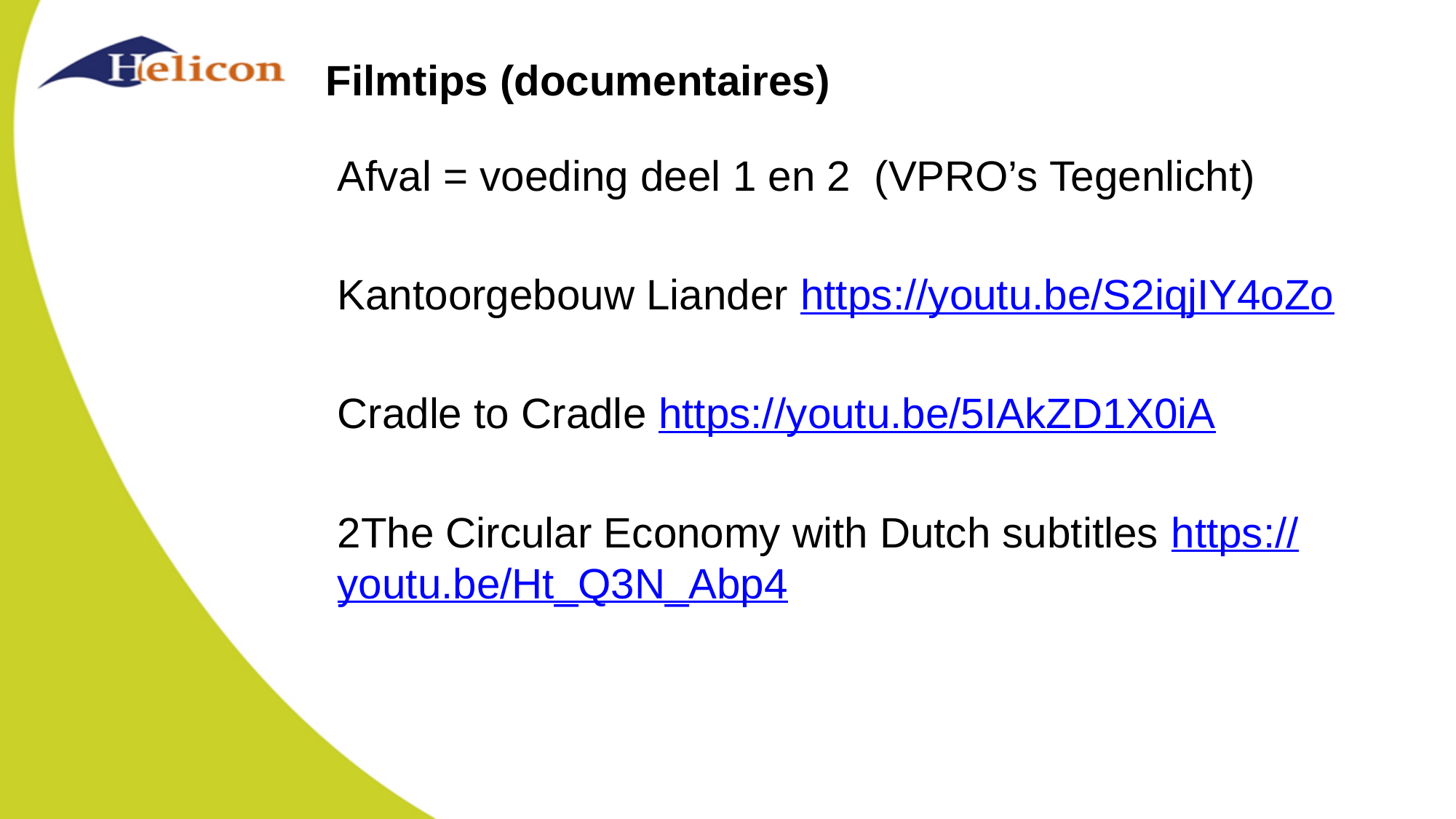

# Filmtips (documentaires)
Afval = voeding deel 1 en 2  (VPRO’s Tegenlicht)

Kantoorgebouw Liander https://youtu.be/S2iqjIY4oZo

Cradle to Cradle https://youtu.be/5IAkZD1X0iA

2The Circular Economy with Dutch subtitles https://youtu.be/Ht_Q3N_Abp4